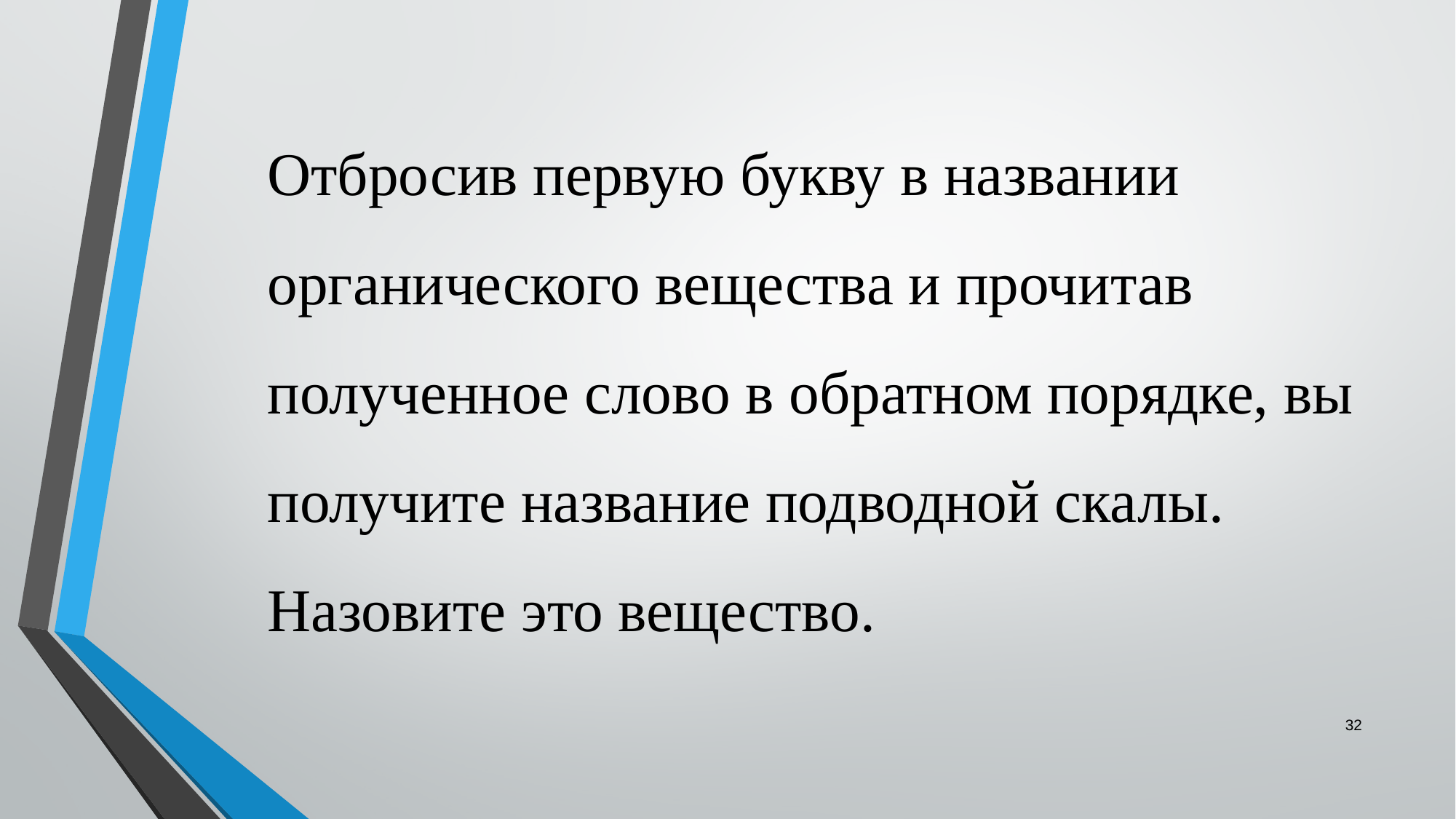

Отбросив первую букву в названии органического вещества и прочитав полученное слово в обратном порядке, вы получите название подводной скалы. Назовите это вещество.
32